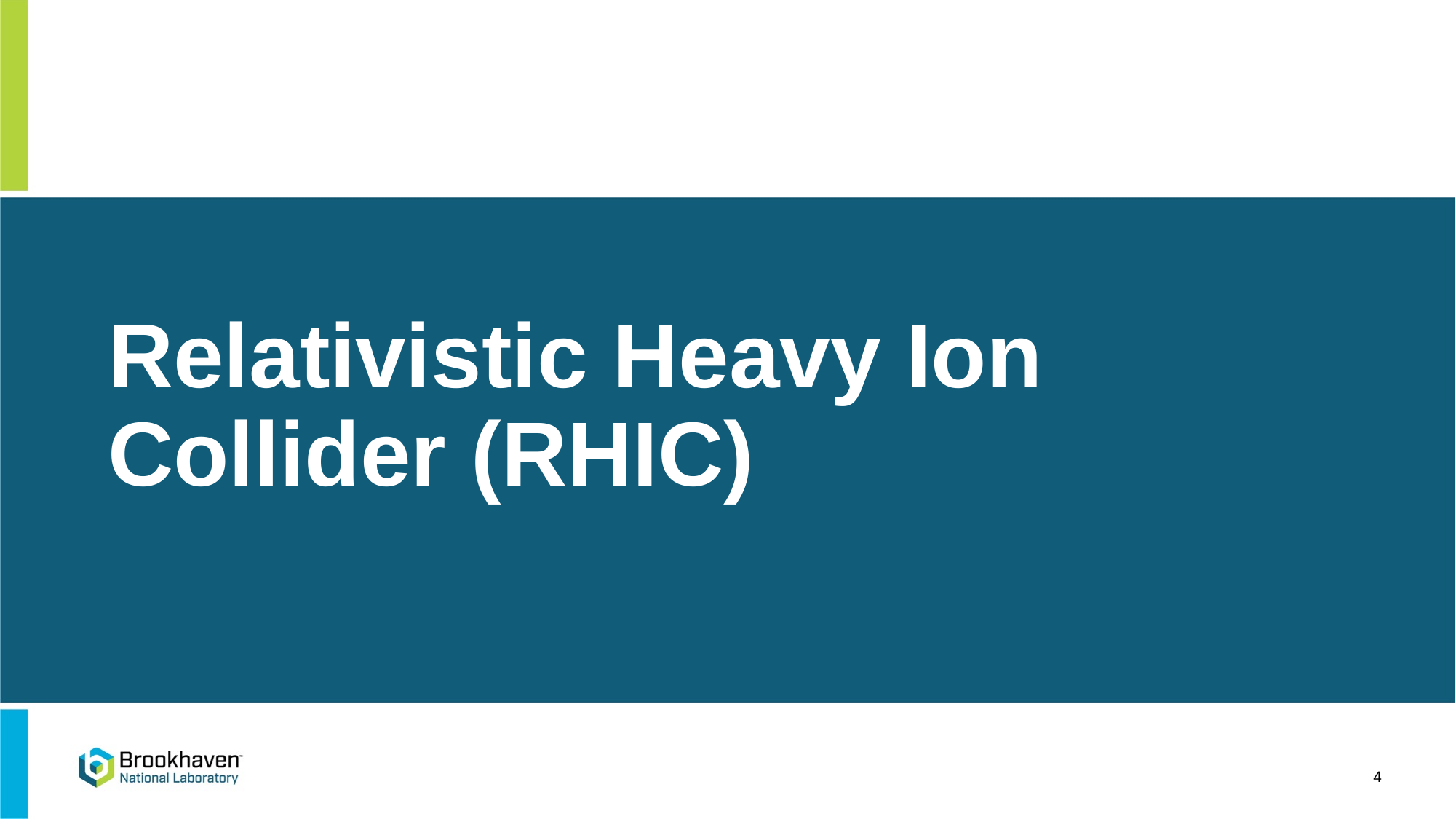

# Relativistic Heavy Ion Collider (RHIC)
4